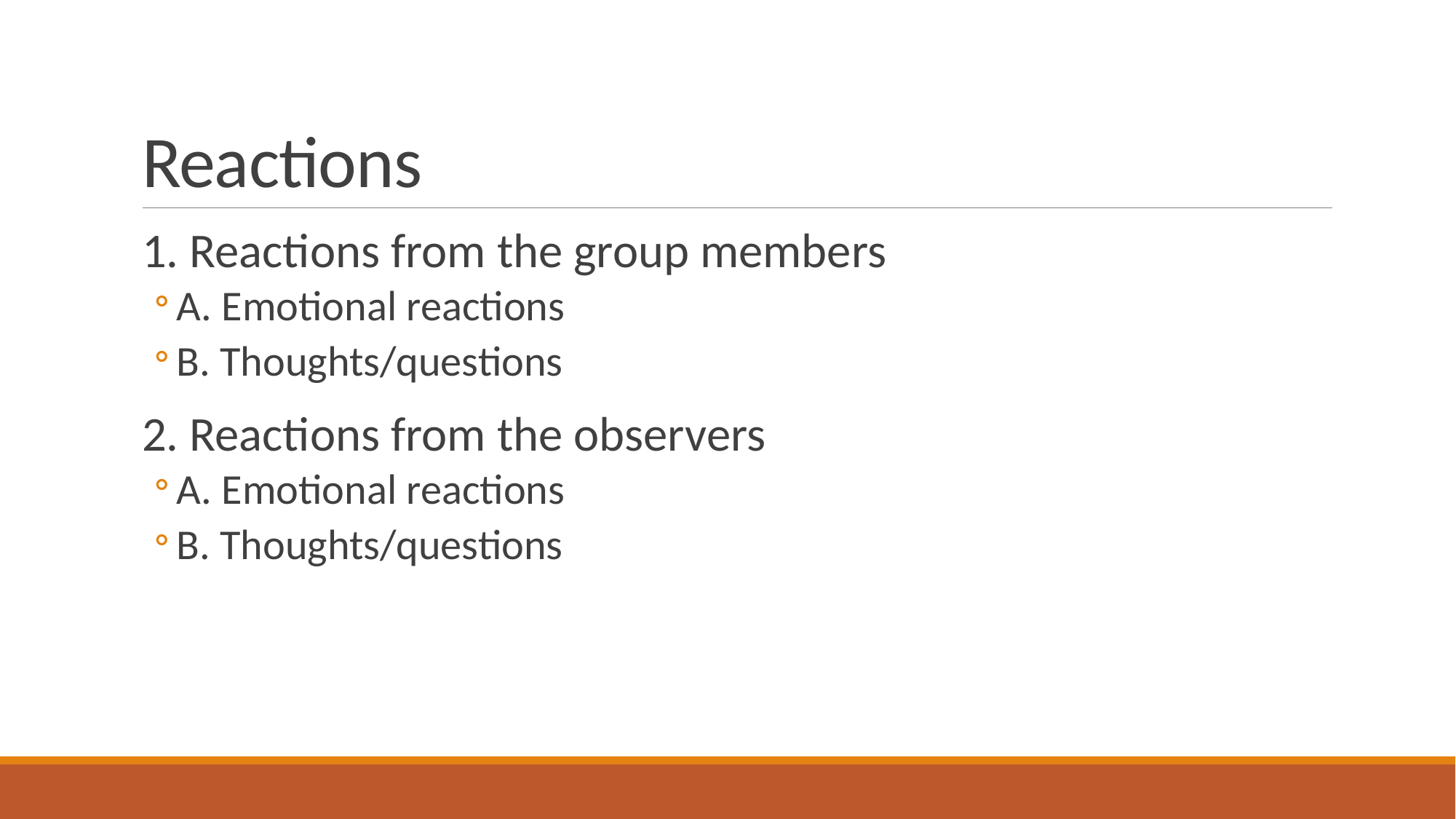

# Reactions
1. Reactions from the group members
A. Emotional reactions
B. Thoughts/questions
2. Reactions from the observers
A. Emotional reactions
B. Thoughts/questions